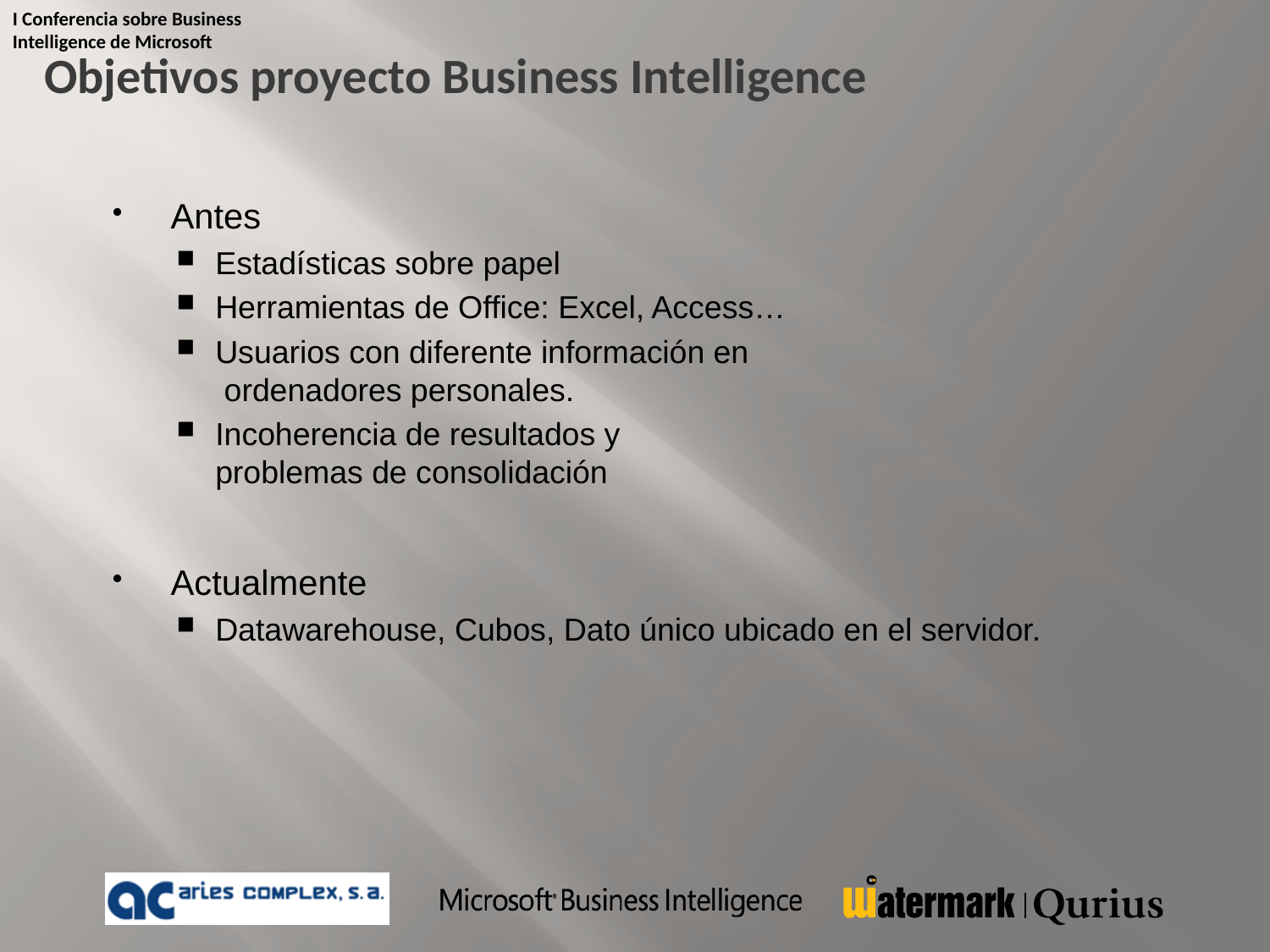

Objetivos proyecto Business Intelligence
Antes
Estadísticas sobre papel
Herramientas de Office: Excel, Access…
Usuarios con diferente información en
 ordenadores personales.
Incoherencia de resultados y
problemas de consolidación

Actualmente
Datawarehouse, Cubos, Dato único ubicado en el servidor.